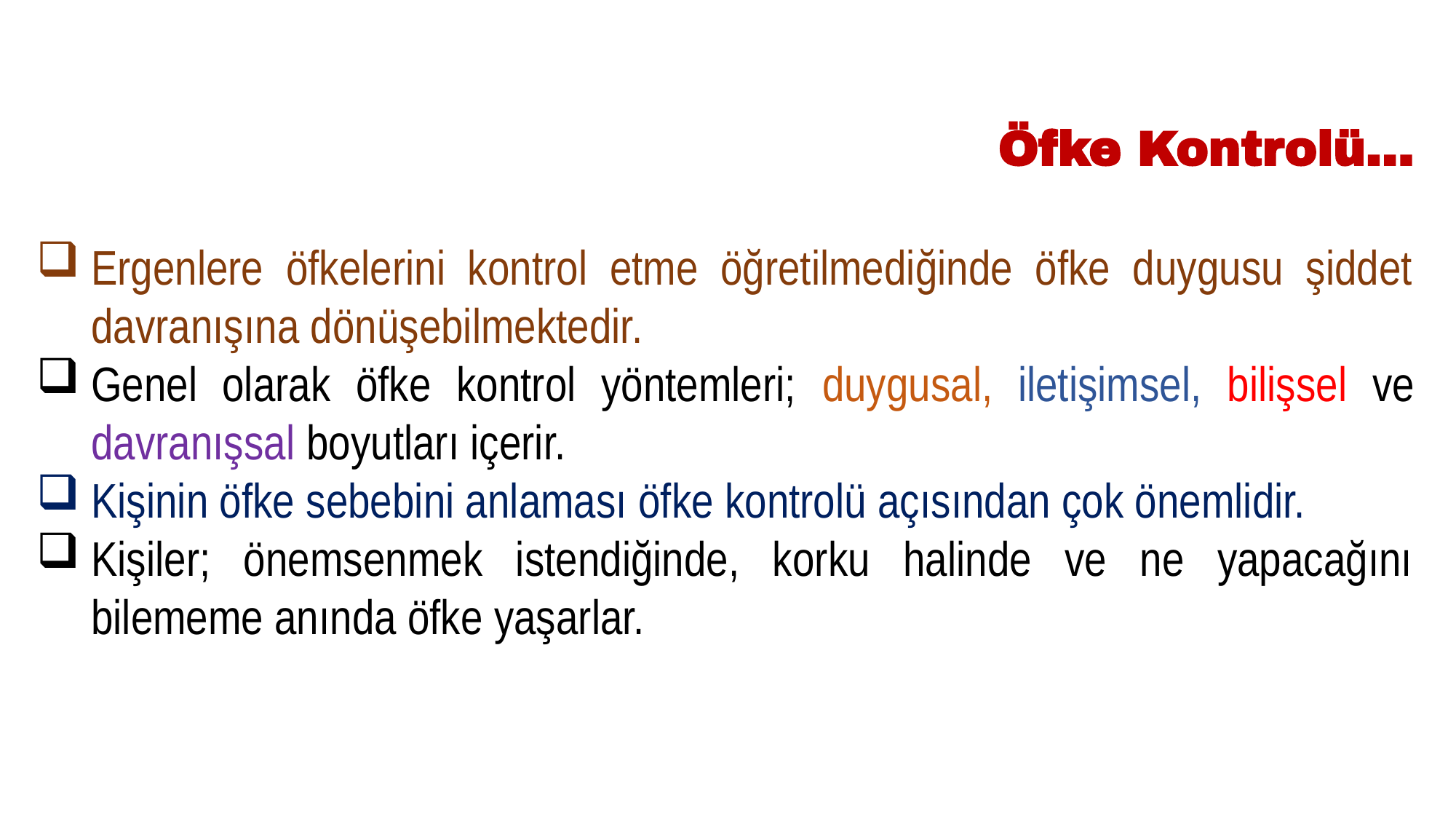

# Öfke Kontrolü…
Ergenlere öfkelerini kontrol etme öğretilmediğinde öfke duygusu şiddet davranışına dönüşebilmektedir.
Genel olarak öfke kontrol yöntemleri; duygusal, iletişimsel, bilişsel ve davranışsal boyutları içerir.
Kişinin öfke sebebini anlaması öfke kontrolü açısından çok önemlidir.
Kişiler; önemsenmek istendiğinde, korku halinde ve ne yapacağını bilememe anında öfke yaşarlar.